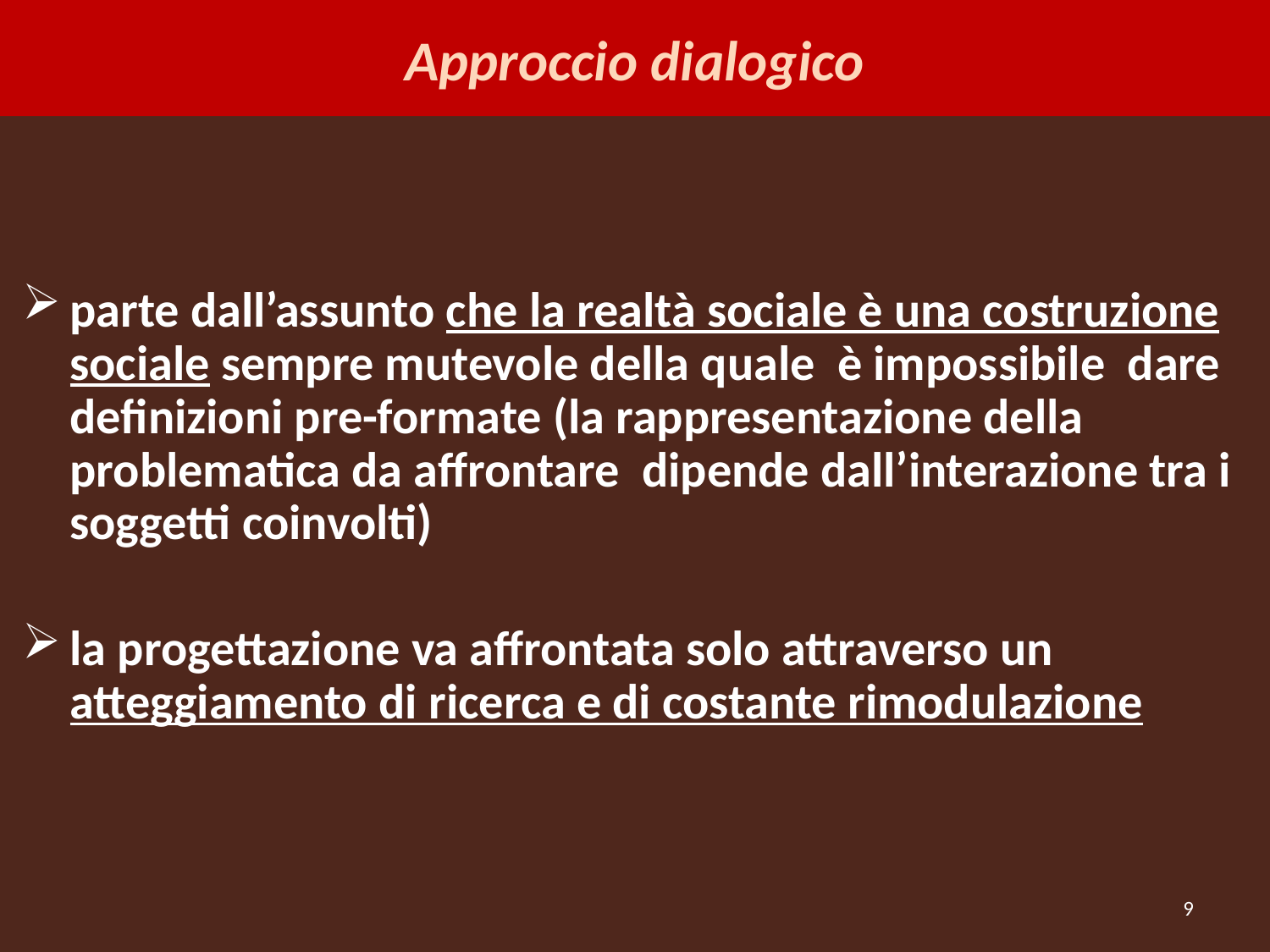

# Approccio dialogico

parte dall’assunto che la realtà sociale è una costruzione sociale sempre mutevole della quale  è impossibile  dare definizioni pre-formate (la rappresentazione della problematica da affrontare  dipende dall’interazione tra i soggetti coinvolti)

la progettazione va affrontata solo attraverso un atteggiamento di ricerca e di costante rimodulazione

9